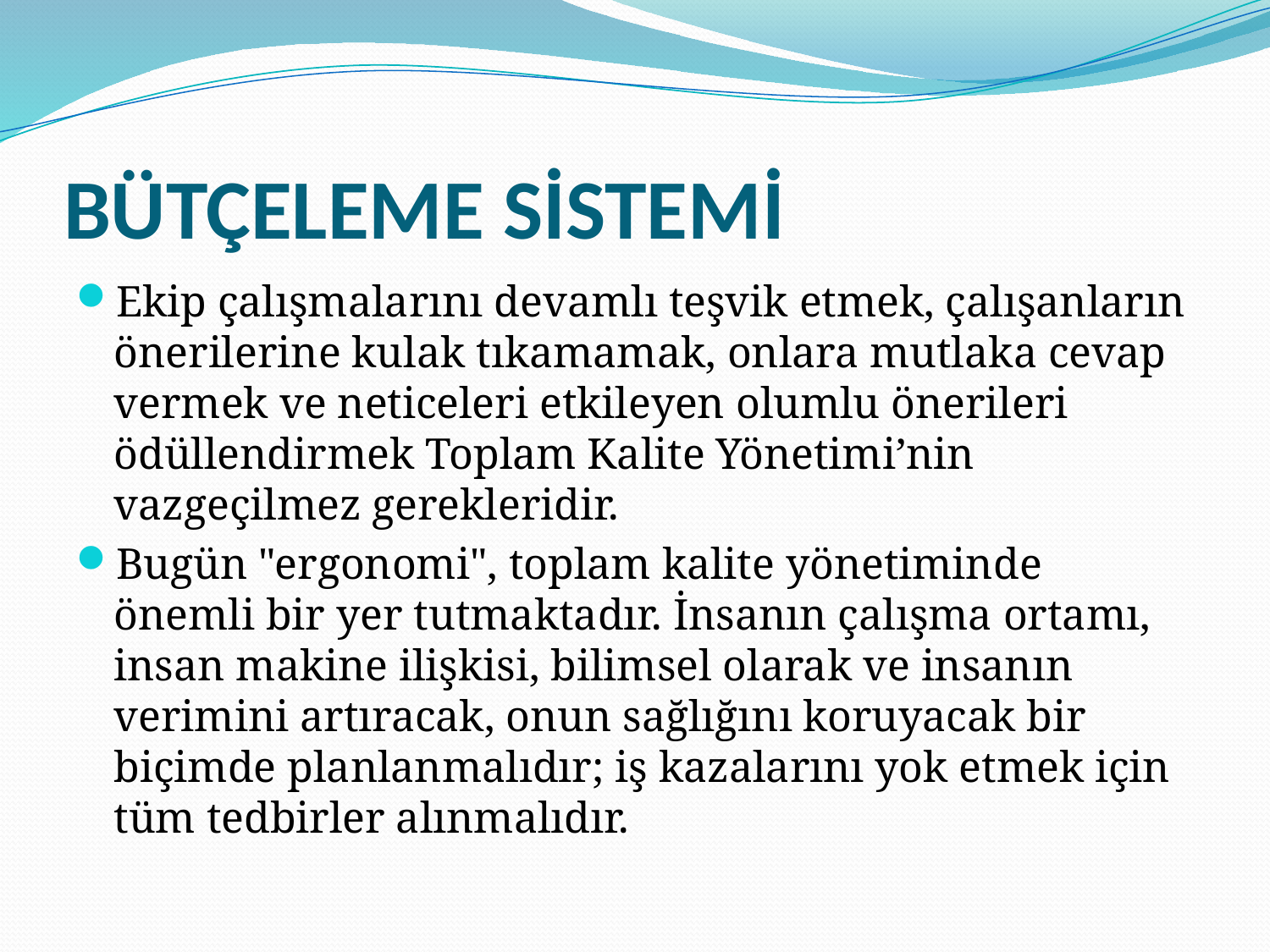

# BÜTÇELEME SİSTEMİ
Ekip çalışmalarını devamlı teşvik etmek, çalışanların önerilerine kulak tıkamamak, onlara mutlaka cevap vermek ve neticeleri etkileyen olumlu önerileri ödüllendirmek Toplam Kalite Yönetimi’nin vazgeçilmez gerekleridir.
Bugün "ergonomi", toplam kalite yönetiminde önemli bir yer tutmaktadır. İnsanın çalışma ortamı, insan makine ilişkisi, bilimsel olarak ve insanın verimini artıracak, onun sağlığını koruyacak bir biçimde planlanmalıdır; iş kazalarını yok etmek için tüm tedbirler alınmalıdır.